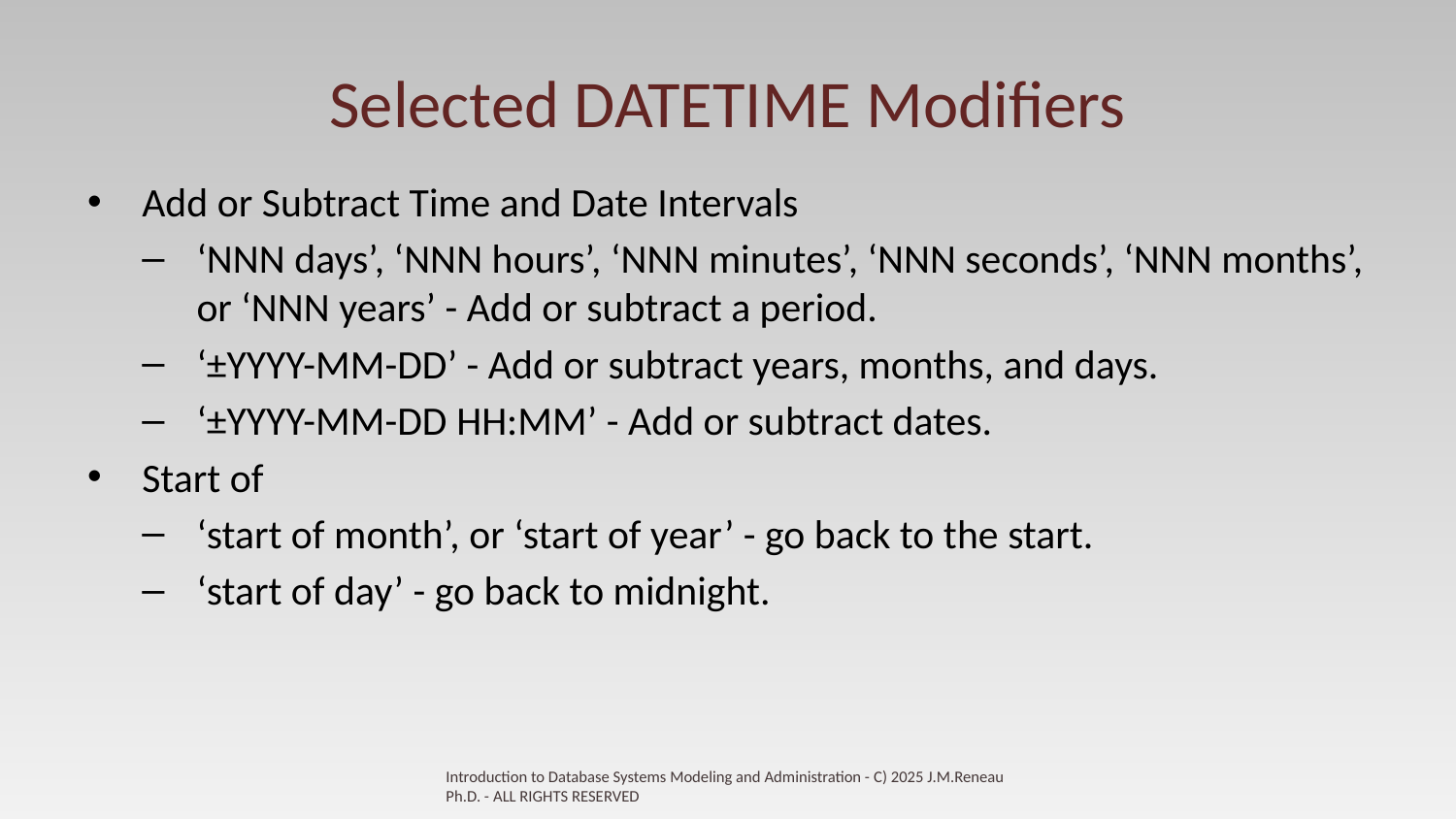

# Selected DATETIME Modifiers
Add or Subtract Time and Date Intervals
‘NNN days’, ‘NNN hours’, ‘NNN minutes’, ‘NNN seconds’, ‘NNN months’, or ‘NNN years’ - Add or subtract a period.
‘±YYYY-MM-DD’ - Add or subtract years, months, and days.
‘±YYYY-MM-DD HH:MM’ - Add or subtract dates.
Start of
‘start of month’, or ‘start of year’ - go back to the start.
‘start of day’ - go back to midnight.
Introduction to Database Systems Modeling and Administration - C) 2025 J.M.Reneau Ph.D. - ALL RIGHTS RESERVED